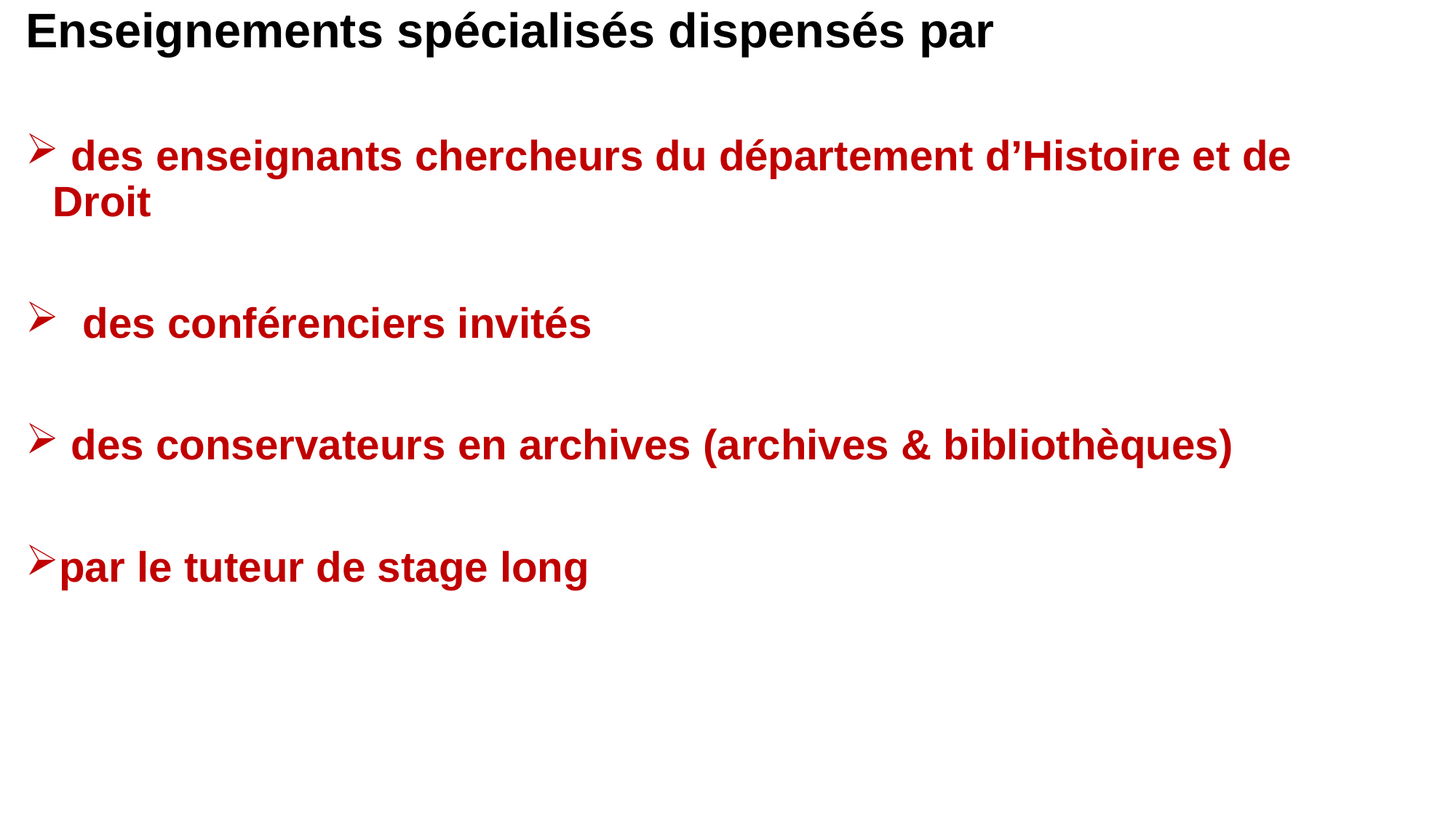

Enseignements spécialisés dispensés par

 des enseignants chercheurs du département d’Histoire et de Droit

  des conférenciers invités

 des conservateurs en archives (archives & bibliothèques)

par le tuteur de stage long